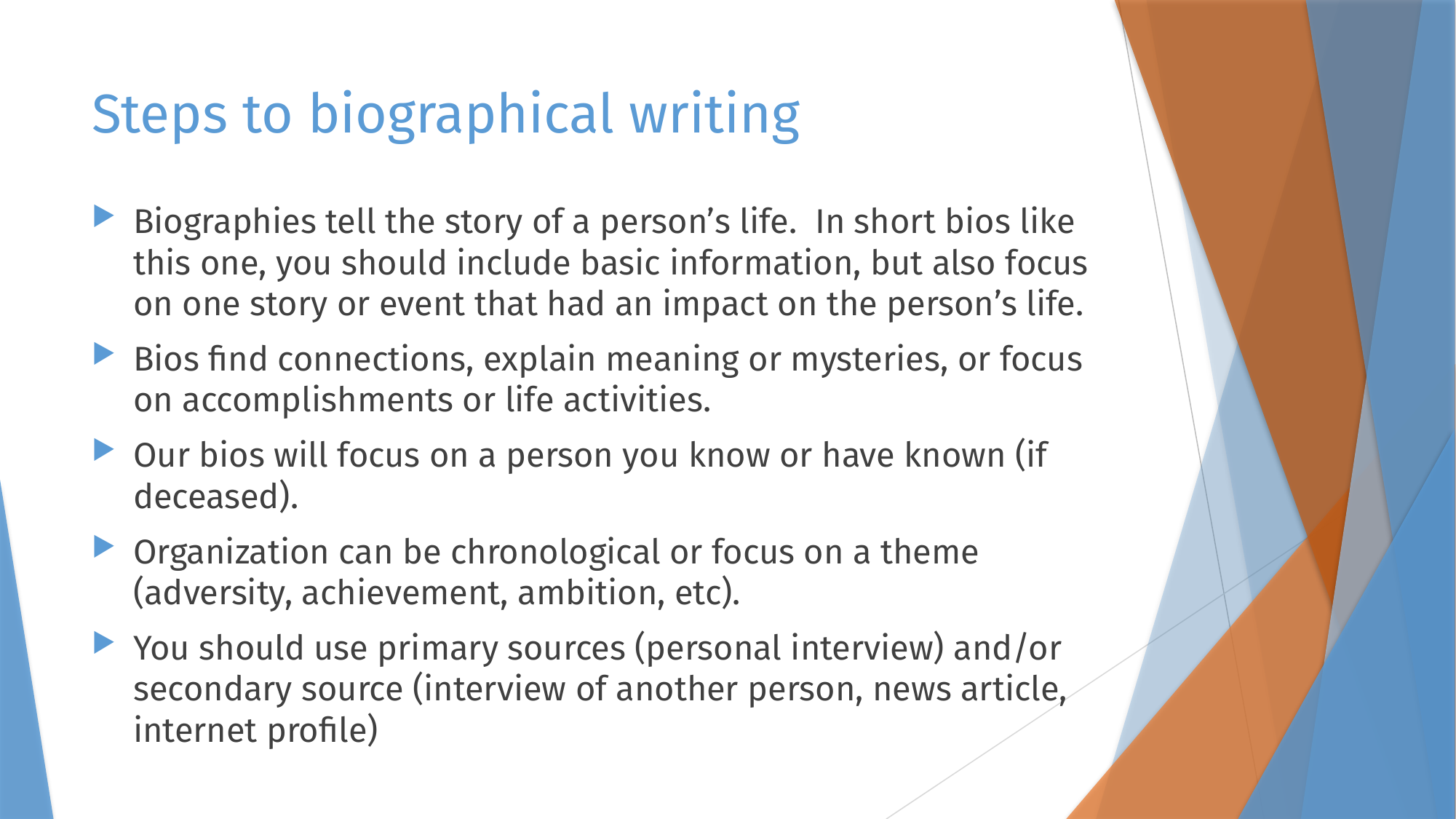

# Steps to biographical writing
Biographies tell the story of a person’s life.  In short bios like this one, you should include basic information, but also focus on one story or event that had an impact on the person’s life.
Bios find connections, explain meaning or mysteries, or focus on accomplishments or life activities.
Our bios will focus on a person you know or have known (if deceased).
Organization can be chronological or focus on a theme (adversity, achievement, ambition, etc).
You should use primary sources (personal interview) and/or secondary source (interview of another person, news article, internet profile)